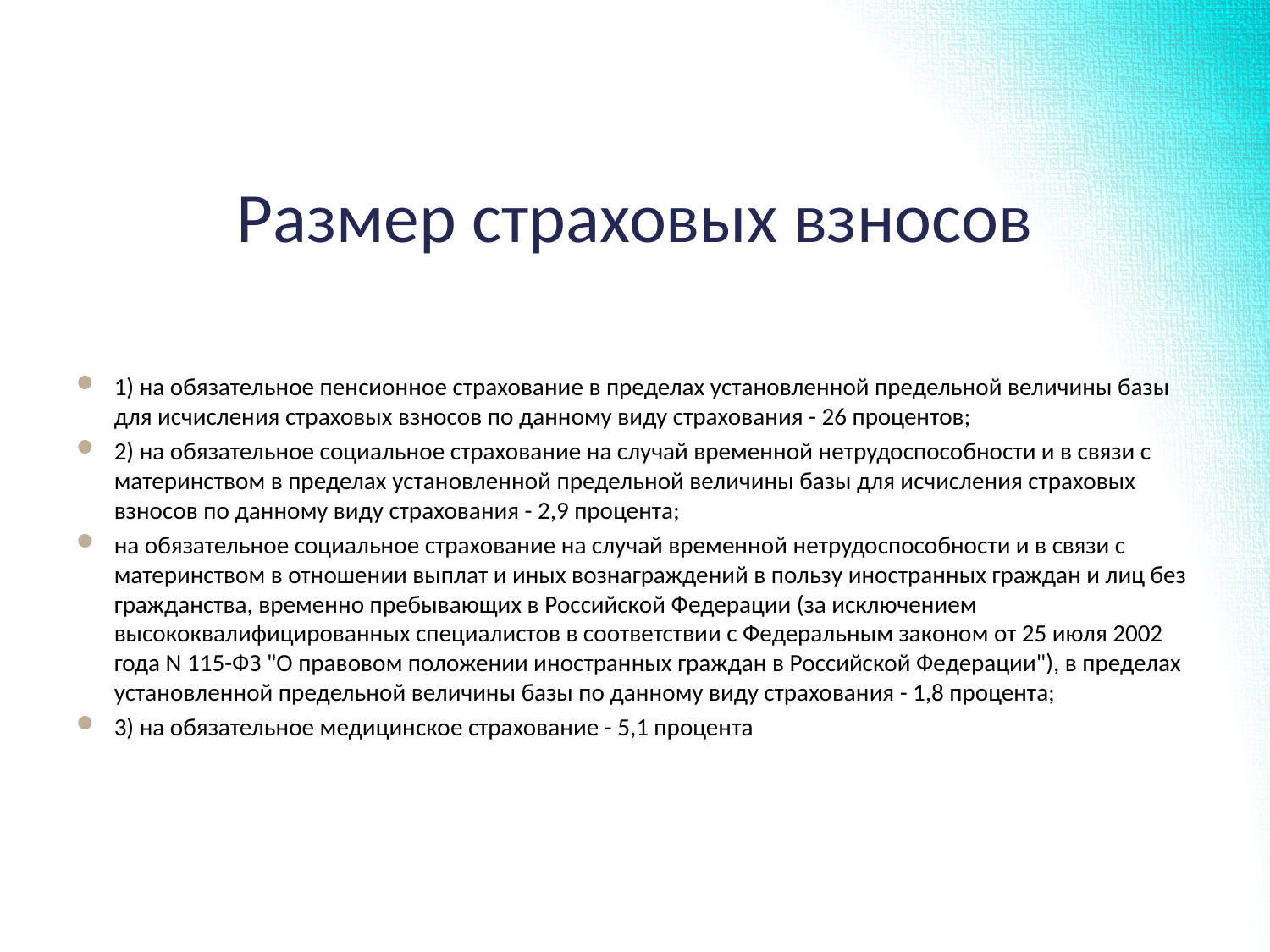

# Размер страховых взносов
1) на обязательное пенсионное страхование в пределах установленной предельной величины базы для исчисления страховых взносов по данному виду страхования - 26 процентов;
2) на обязательное социальное страхование на случай временной нетрудоспособности и в связи с материнством в пределах установленной предельной величины базы для исчисления страховых взносов по данному виду страхования - 2,9 процента;
на обязательное социальное страхование на случай временной нетрудоспособности и в связи с материнством в отношении выплат и иных вознаграждений в пользу иностранных граждан и лиц без гражданства, временно пребывающих в Российской Федерации (за исключением высококвалифицированных специалистов в соответствии с Федеральным законом от 25 июля 2002 года N 115-ФЗ "О правовом положении иностранных граждан в Российской Федерации"), в пределах установленной предельной величины базы по данному виду страхования - 1,8 процента;
3) на обязательное медицинское страхование - 5,1 процента